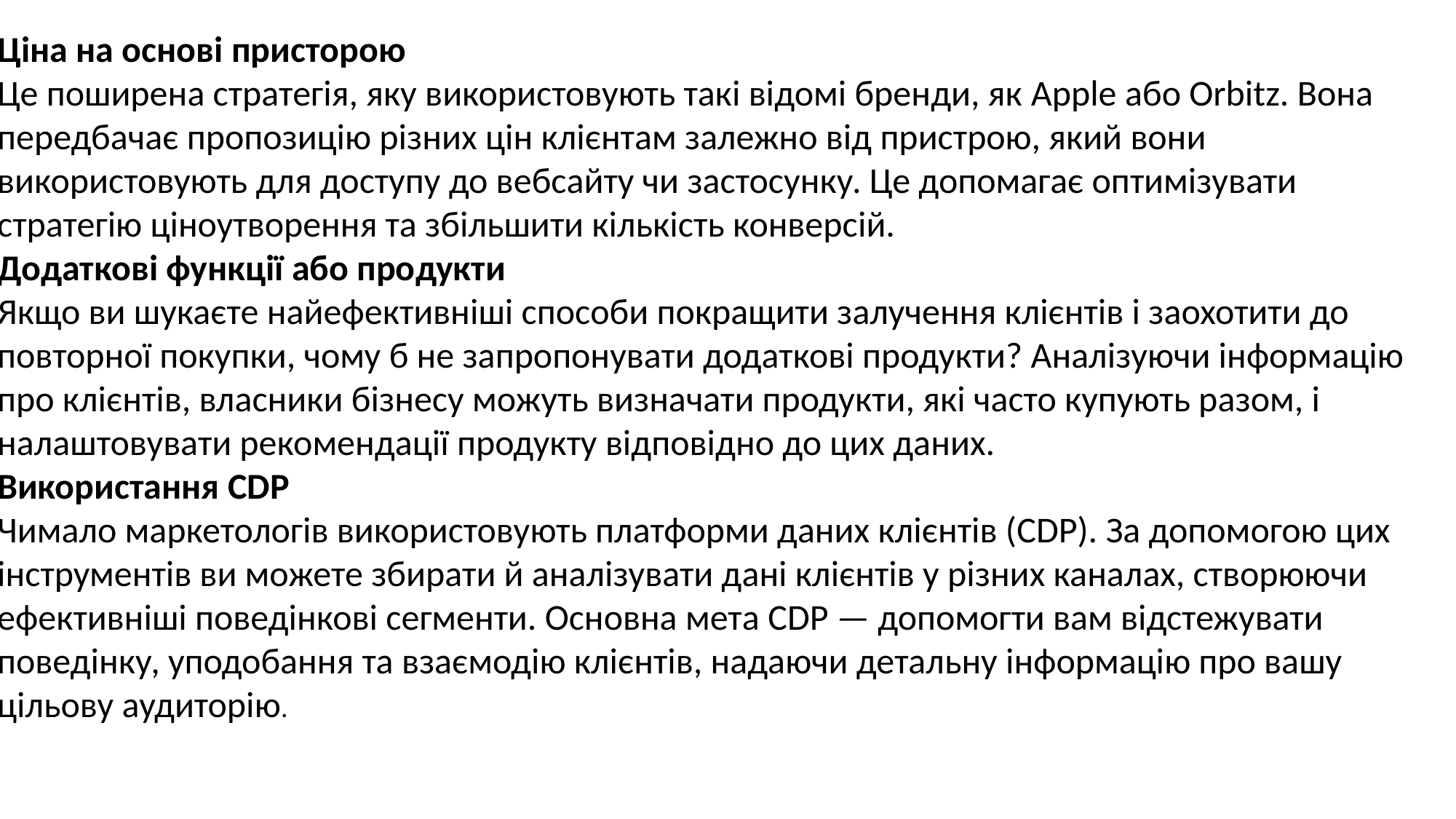

Ціна на основі присторою
Це поширена стратегія, яку використовують такі відомі бренди, як Apple або Orbitz. Вона передбачає пропозицію різних цін клієнтам залежно від пристрою, який вони використовують для доступу до вебсайту чи застосунку. Це допомагає оптимізувати стратегію ціноутворення та збільшити кількість конверсій.
Додаткові функції або продукти
Якщо ви шукаєте найефективніші способи покращити залучення клієнтів і заохотити до повторної покупки, чому б не запропонувати додаткові продукти? Аналізуючи інформацію про клієнтів, власники бізнесу можуть визначати продукти, які часто купують разом, і налаштовувати рекомендації продукту відповідно до цих даних.
Використання CDP
Чимало маркетологів використовують платформи даних клієнтів (CDP). За допомогою цих інструментів ви можете збирати й аналізувати дані клієнтів у різних каналах, створюючи ефективніші поведінкові сегменти. Основна мета CDP — допомогти вам відстежувати поведінку, уподобання та взаємодію клієнтів, надаючи детальну інформацію про вашу цільову аудиторію.